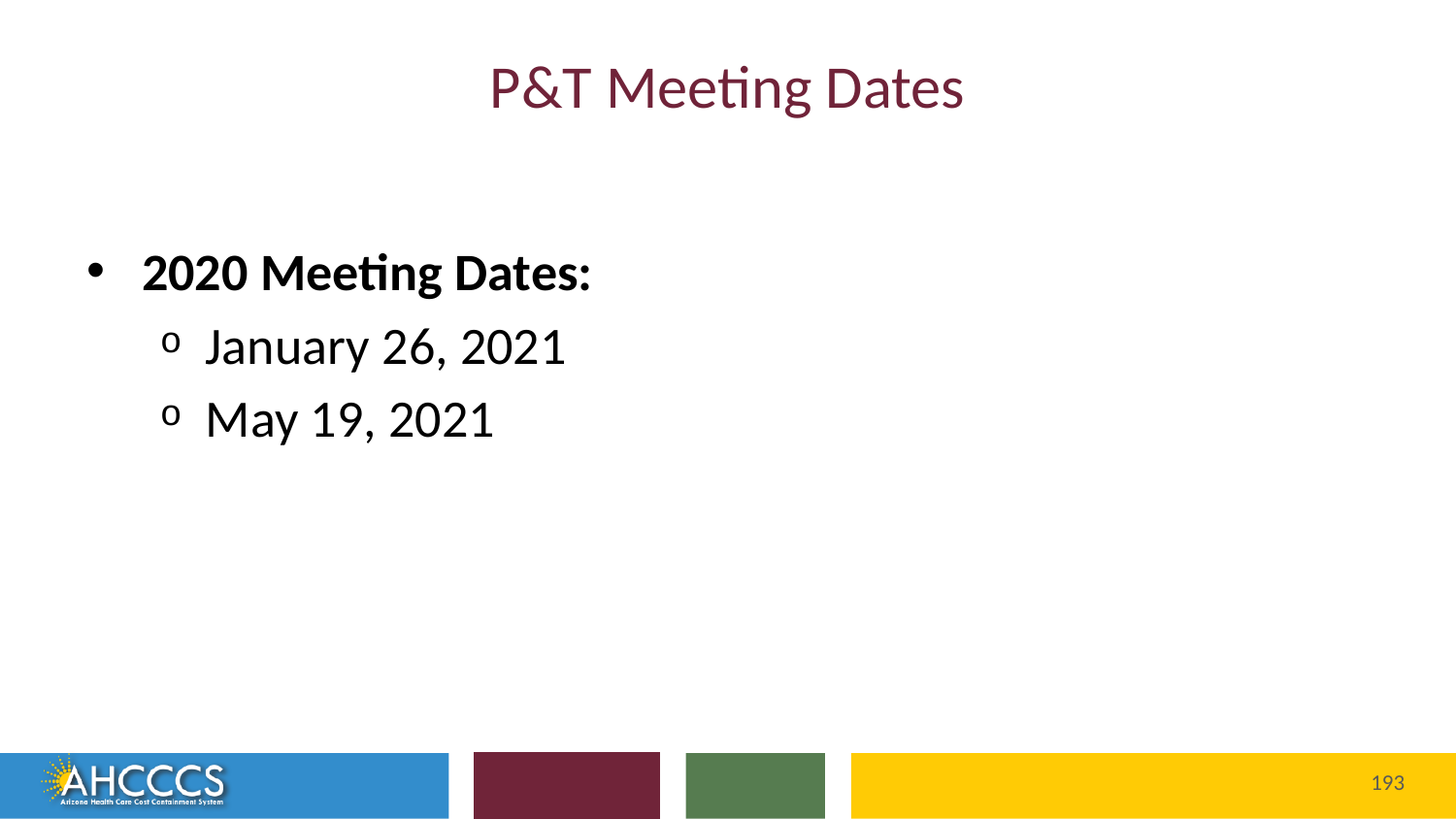

# P&T Meeting Dates

2020 Meeting Dates:
January 26, 2021
May 19, 2021